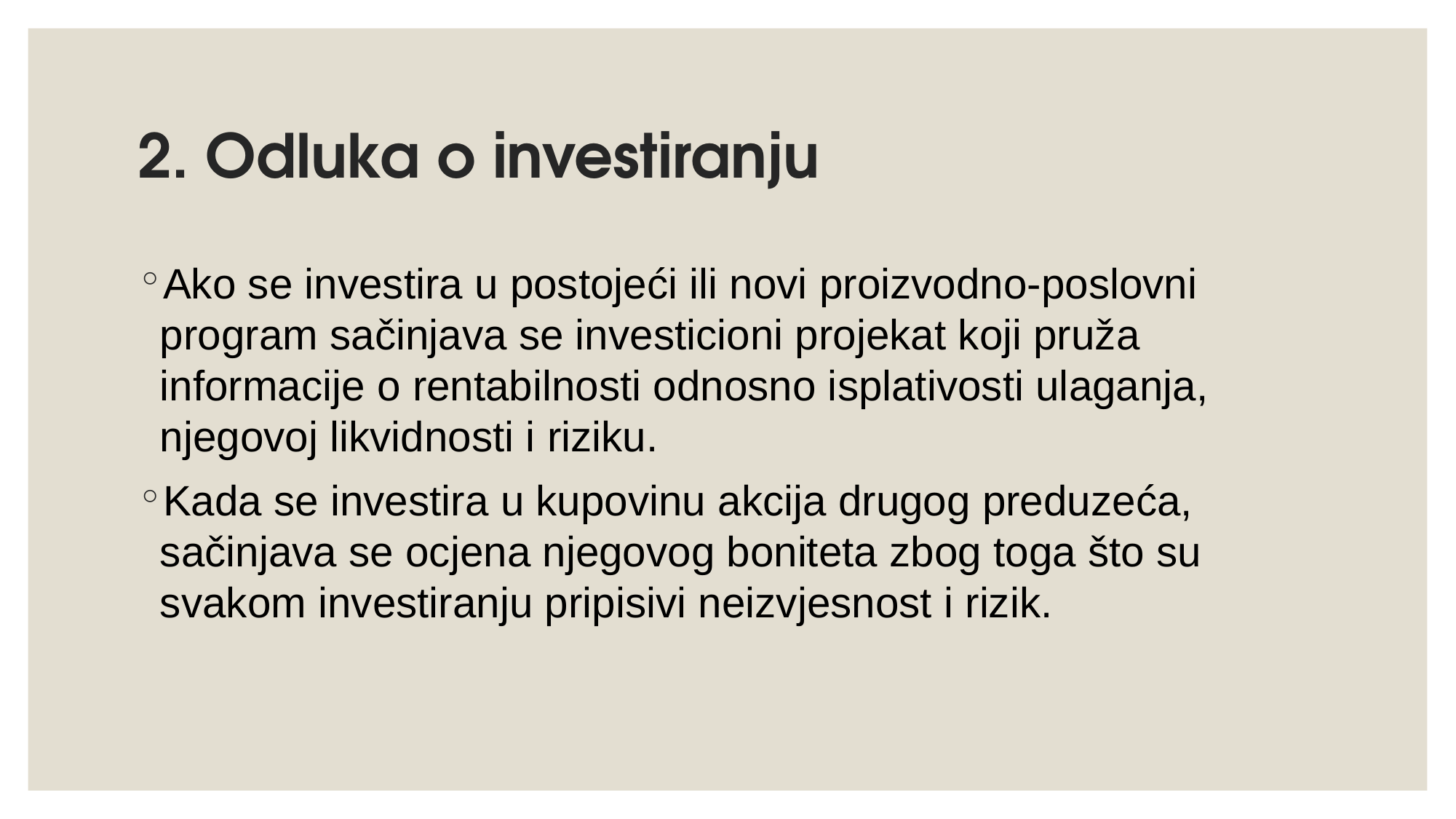

# 2. Odluka o investiranju
Ako se investira u postojeći ili novi proizvodno-poslovni program sačinjava se investicioni projekat koji pruža informacije o rentabilnosti odnosno isplativosti ulaganja, njegovoj likvidnosti i riziku.
Kada se investira u kupovinu akcija drugog preduzeća, sačinjava se ocjena njegovog boniteta zbog toga što su svakom investiranju pripisivi neizvjesnost i rizik.